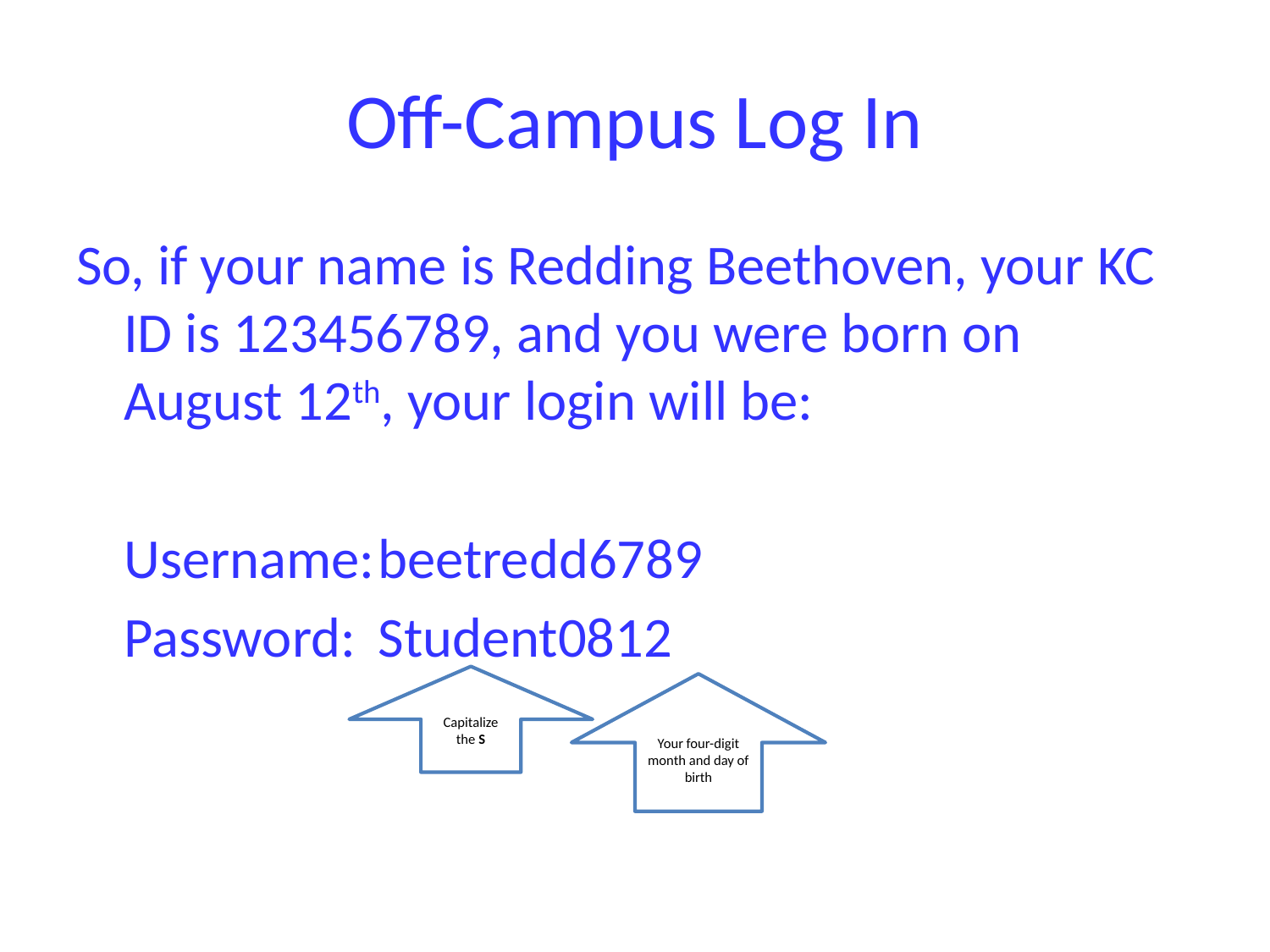

# Off-Campus Log In
So, if your name is Redding Beethoven, your KC ID is 123456789, and you were born on August 12th, your login will be:

	Username:	beetredd6789
	Password:	Student0812
Capitalize the S
Your four-digit month and day of birth